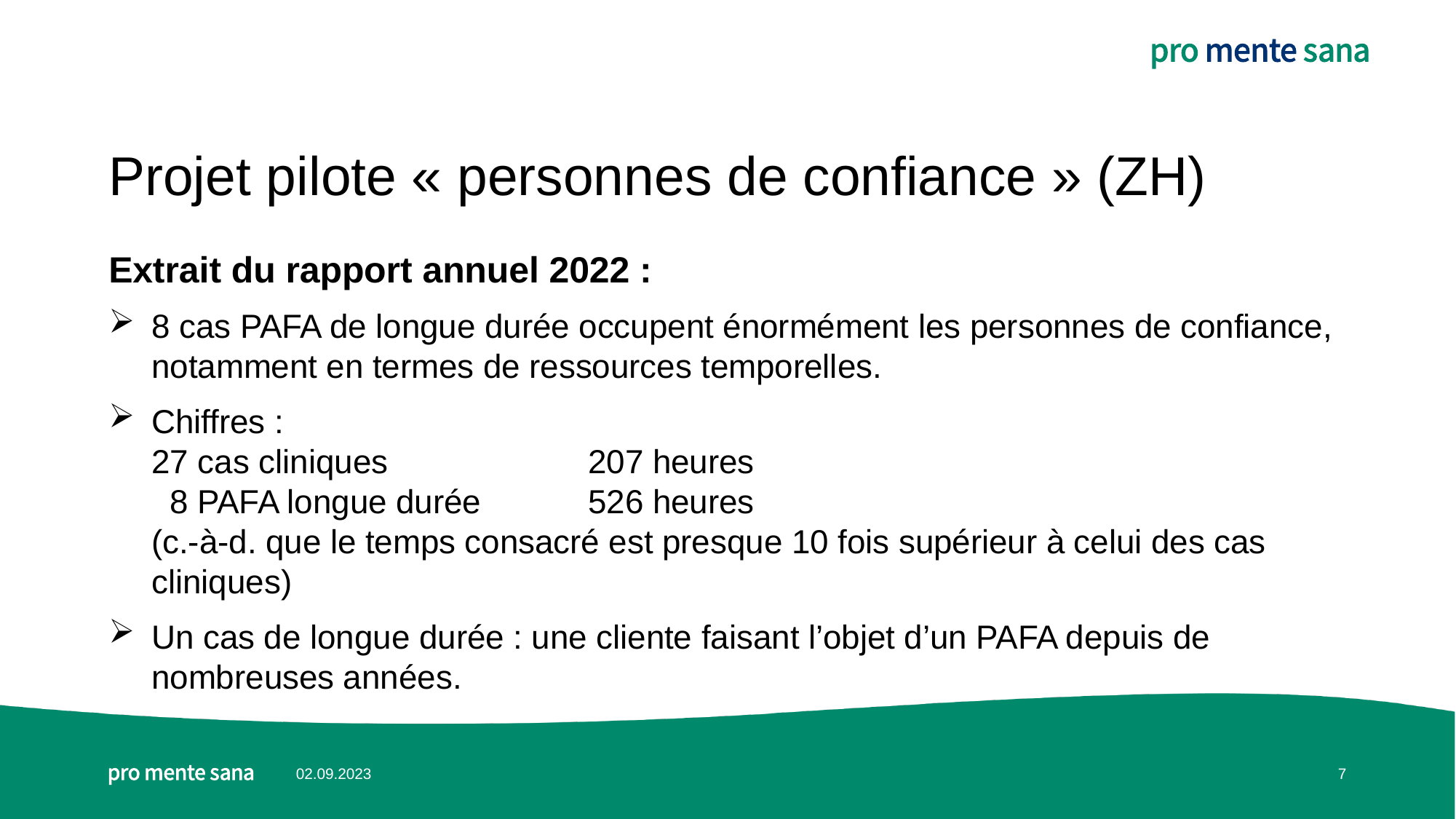

# Projet pilote « personnes de confiance » (ZH)
Extrait du rapport annuel 2022 :
8 cas PAFA de longue durée occupent énormément les personnes de confiance, notamment en termes de ressources temporelles.
Chiffres :
27 cas cliniques 		207 heures
  8 PAFA longue durée 	526 heures
(c.-à-d. que le temps consacré est presque 10 fois supérieur à celui des cas cliniques)
Un cas de longue durée : une cliente faisant l’objet d’un PAFA depuis de nombreuses années.

02.09.2023
7